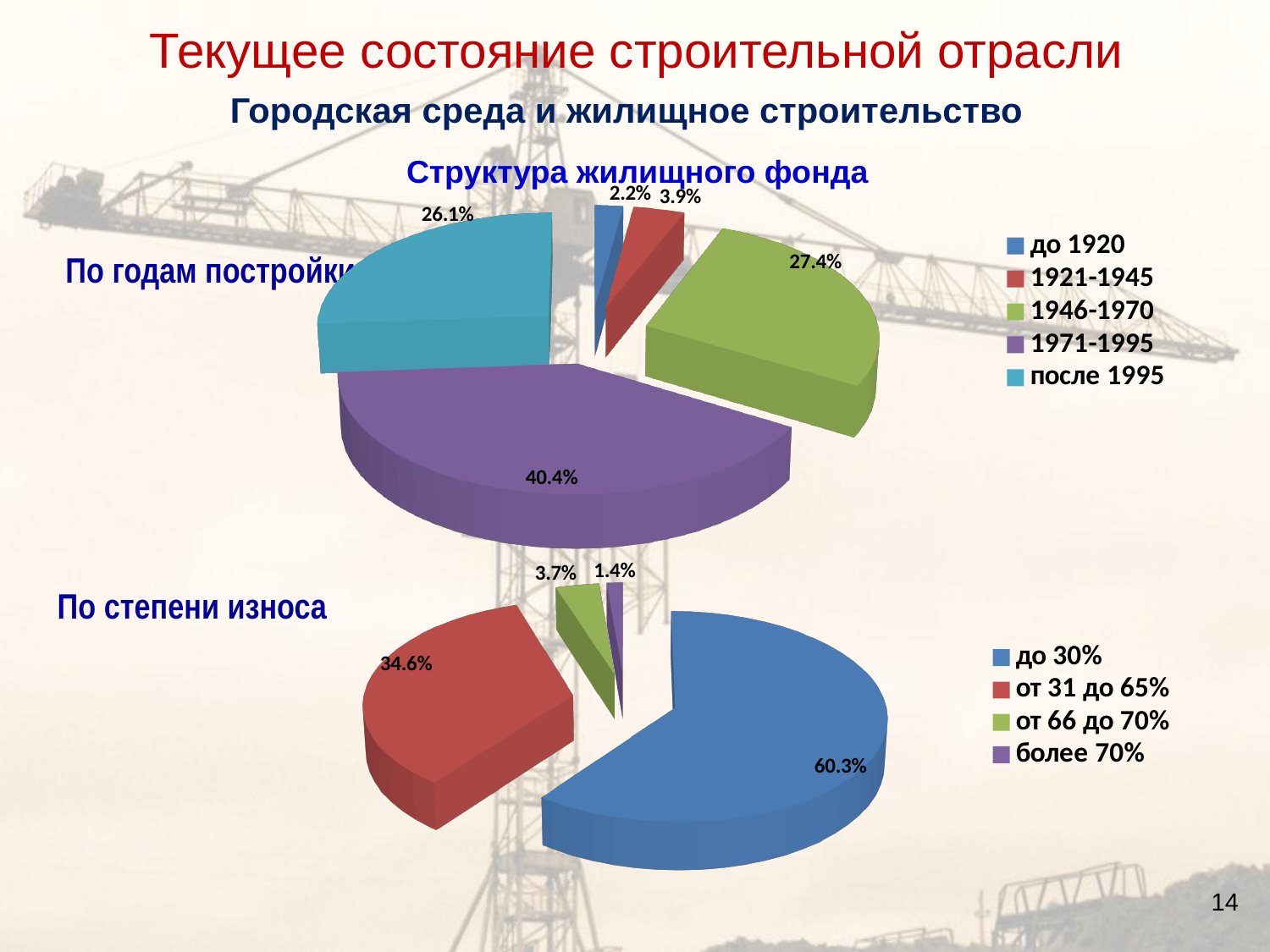

Текущее состояние строительной отрасли
Городская среда и жилищное строительство
Структура жилищного фонда

[unsupported chart]

По годам постройки

[unsupported chart]

По степени износа
14